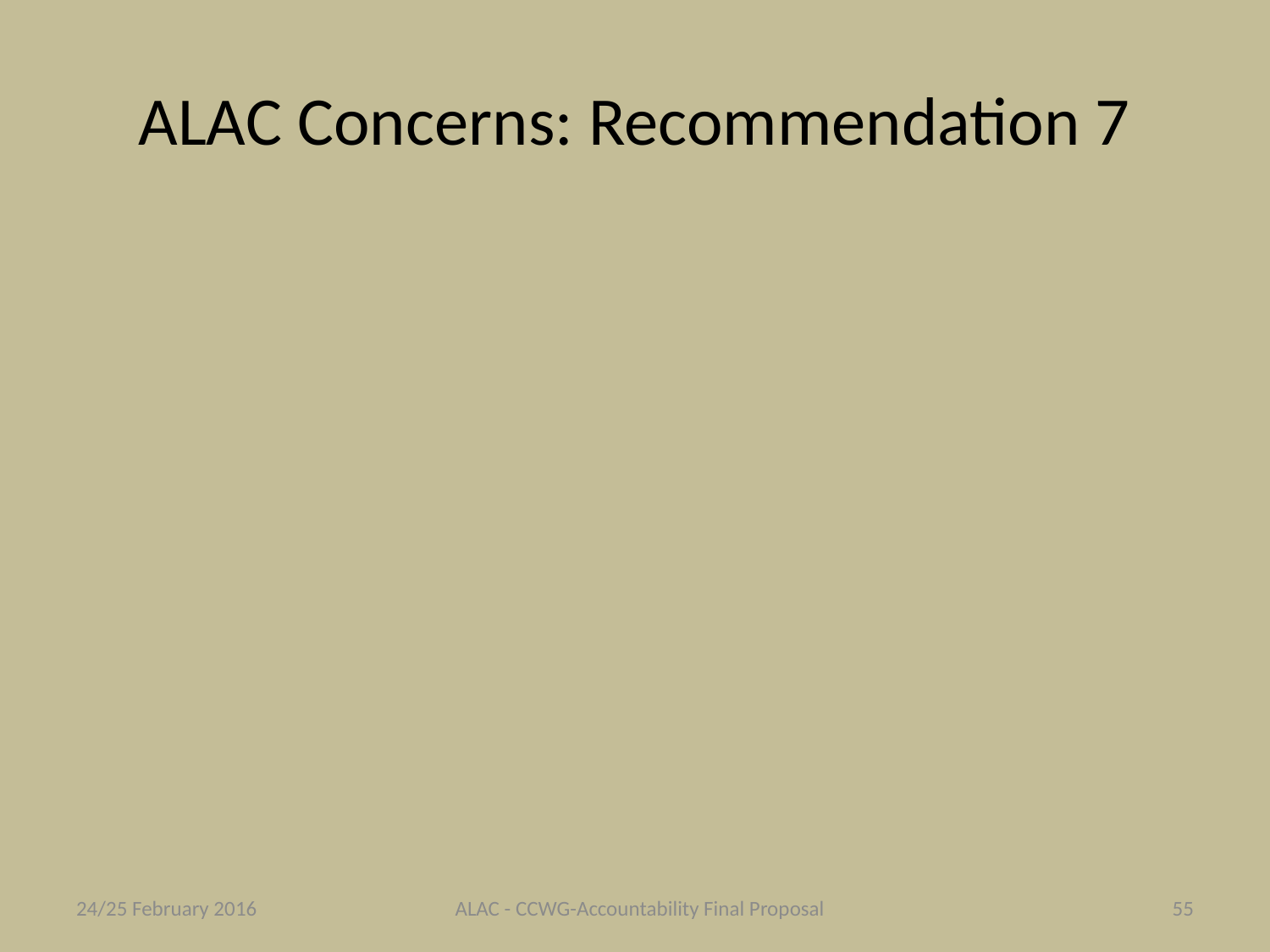

# ALAC Concerns: Recommendation 7

24/25 February 2016
ALAC - CCWG-Accountability Final Proposal
55